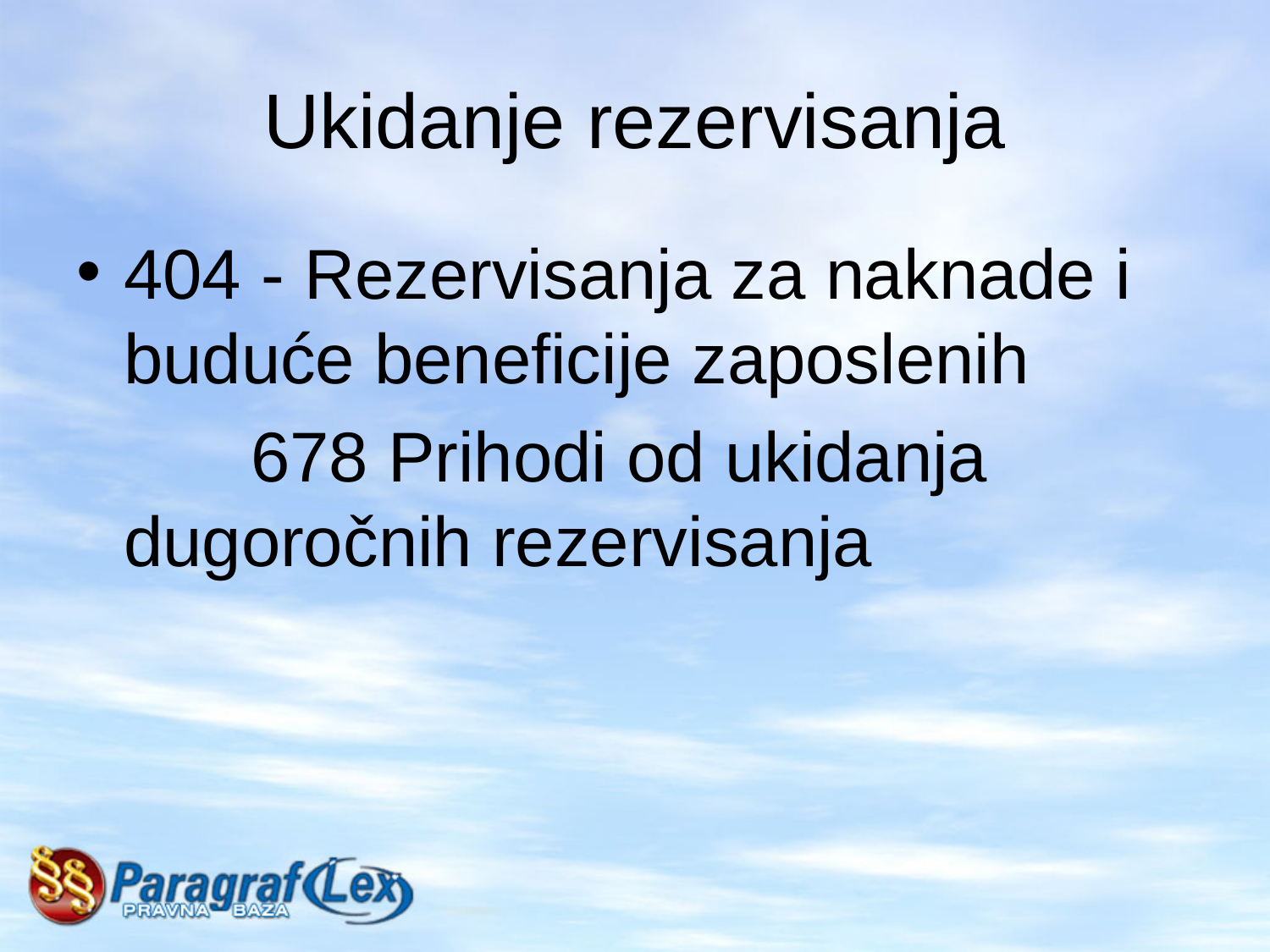

# Ukidanje rezervisanja
404 - Rezervisanja za naknade i buduće beneficije zaposlenih
		678 Prihodi od ukidanja dugoročnih rezervisanja